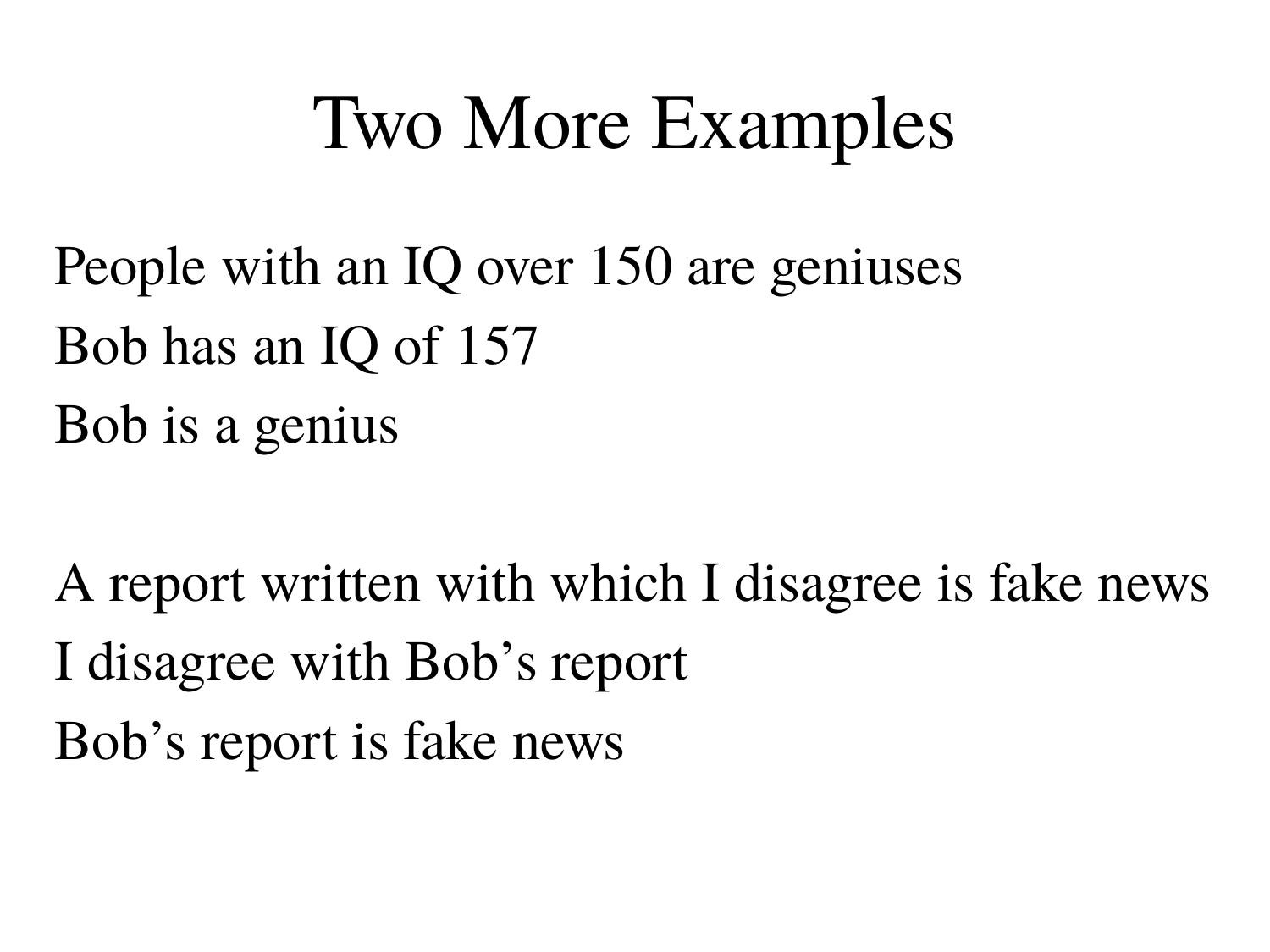

# Two More Examples
People with an IQ over 150 are geniuses
Bob has an IQ of 157
Bob is a genius

A report written with which I disagree is fake news
I disagree with Bob’s report
Bob’s report is fake news